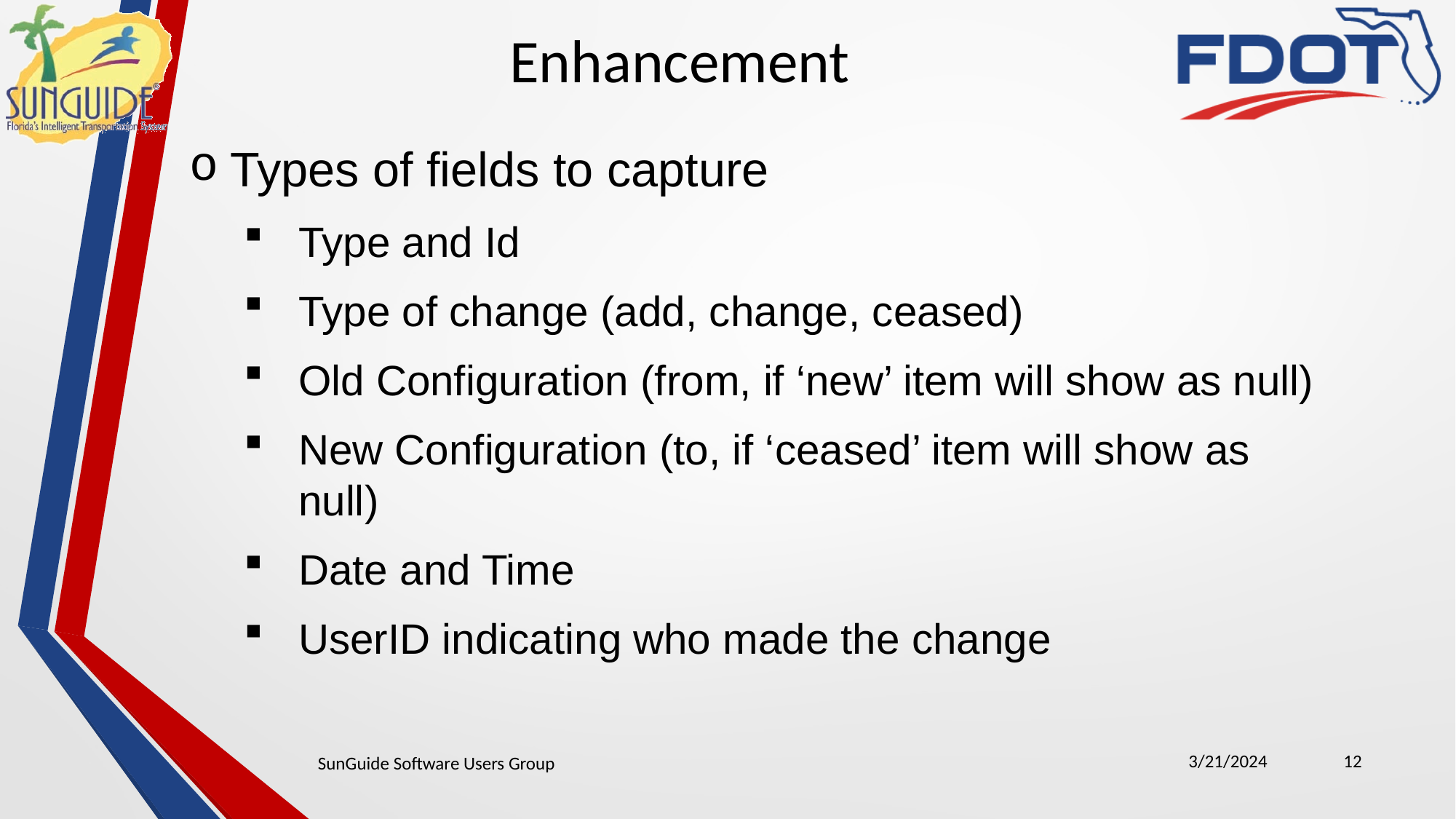

Enhancement
Types of fields to capture
Type and Id
Type of change (add, change, ceased)
Old Configuration (from, if ‘new’ item will show as null)
New Configuration (to, if ‘ceased’ item will show as null)
Date and Time
UserID indicating who made the change
3/21/2024
12
SunGuide Software Users Group